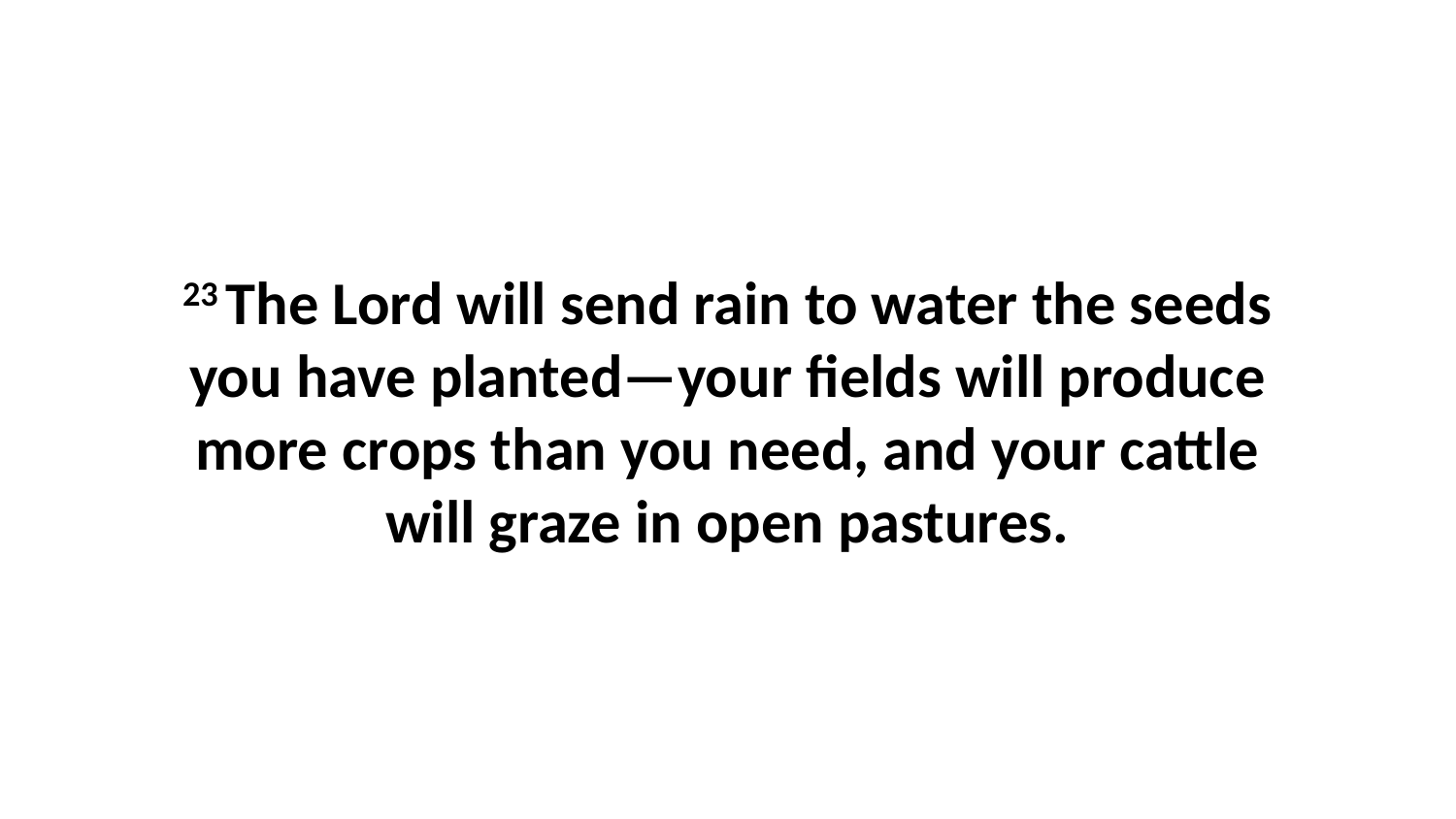

23 The Lord will send rain to water the seeds you have planted—your fields will produce more crops than you need, and your cattle will graze in open pastures.